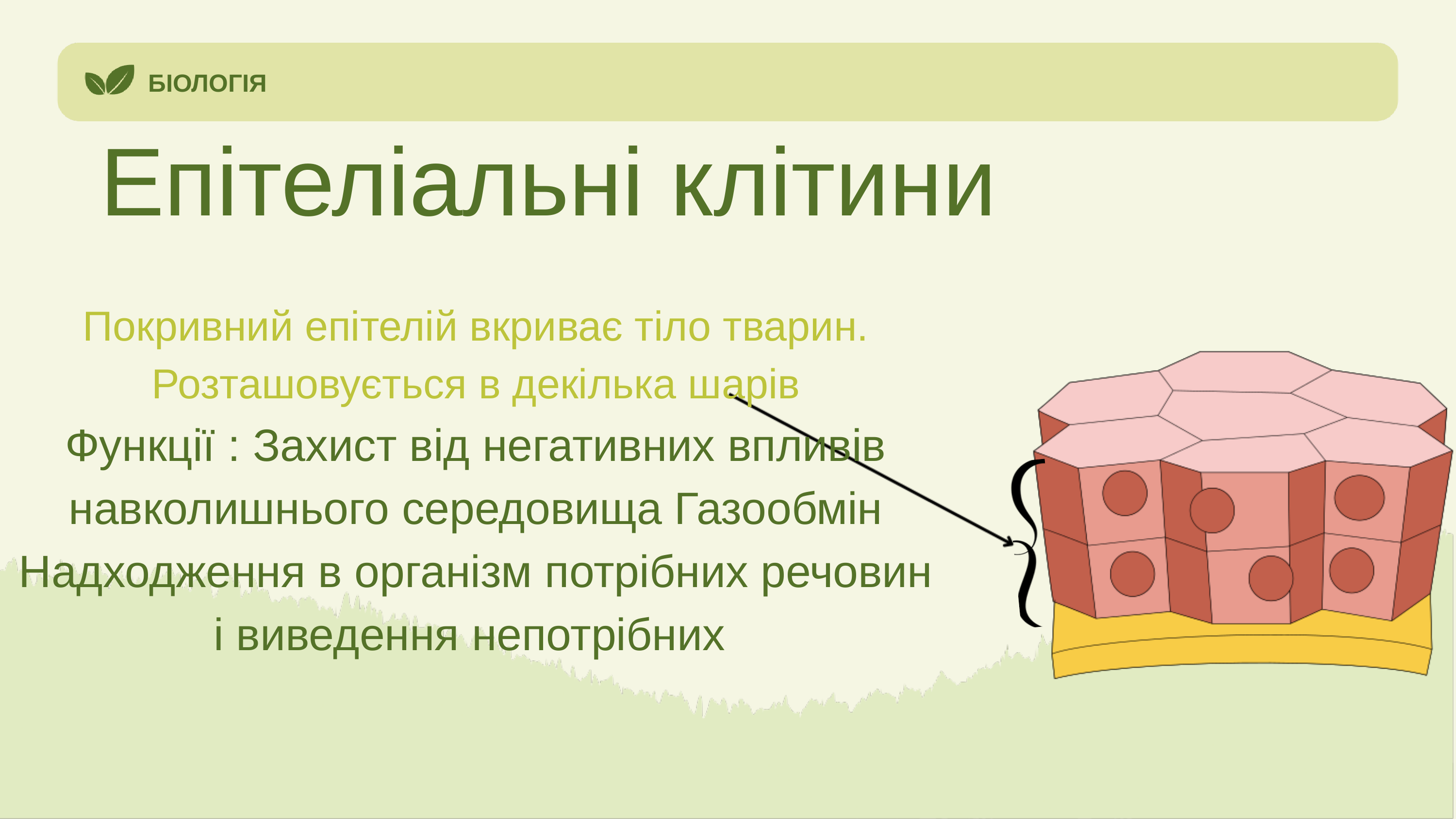

БІОЛОГІЯ
Епітеліальні клітини
Покривний епітелій вкриває тіло тварин. Розташовується в декілька шарів
Функції : Захист від негативних впливів навколишнього середовища Газообмін Надходження в організм потрібних речовин і виведення непотрібних